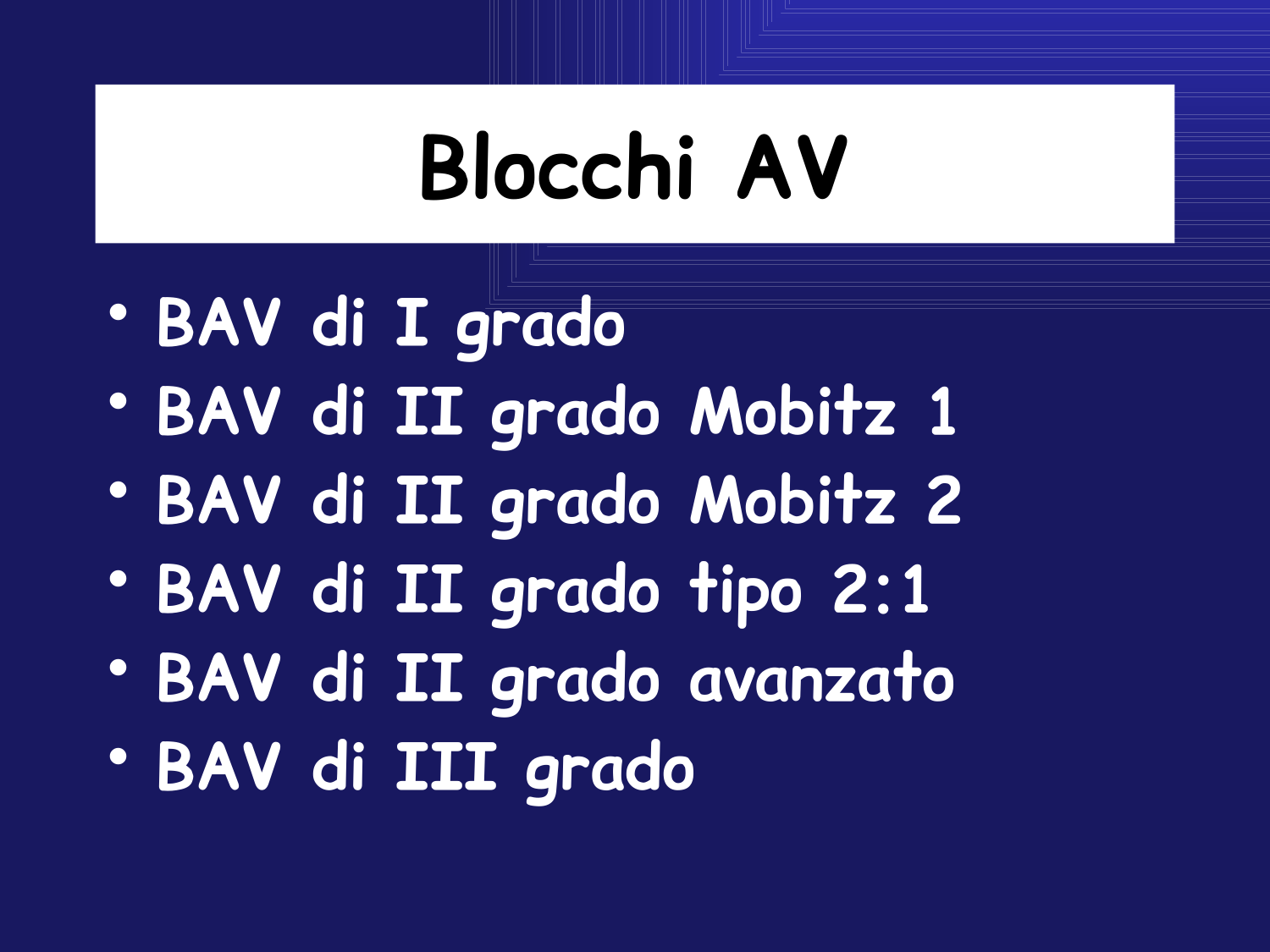

# Blocchi AV
BAV di I grado
BAV di II grado Mobitz 1
BAV di II grado Mobitz 2
BAV di II grado tipo 2:1
BAV di II grado avanzato
BAV di III grado